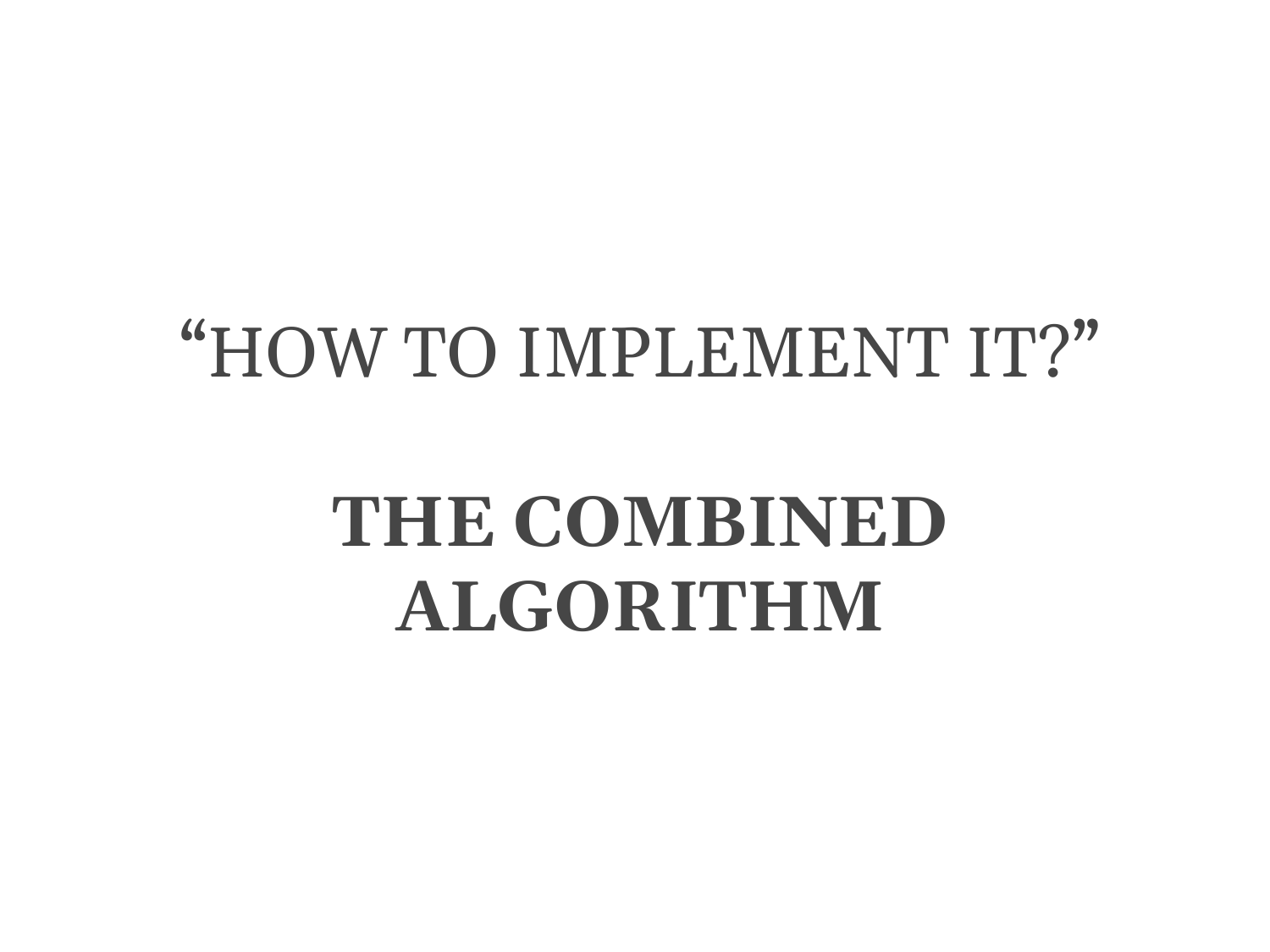

# “How to implement IT?” The Combined algorithm